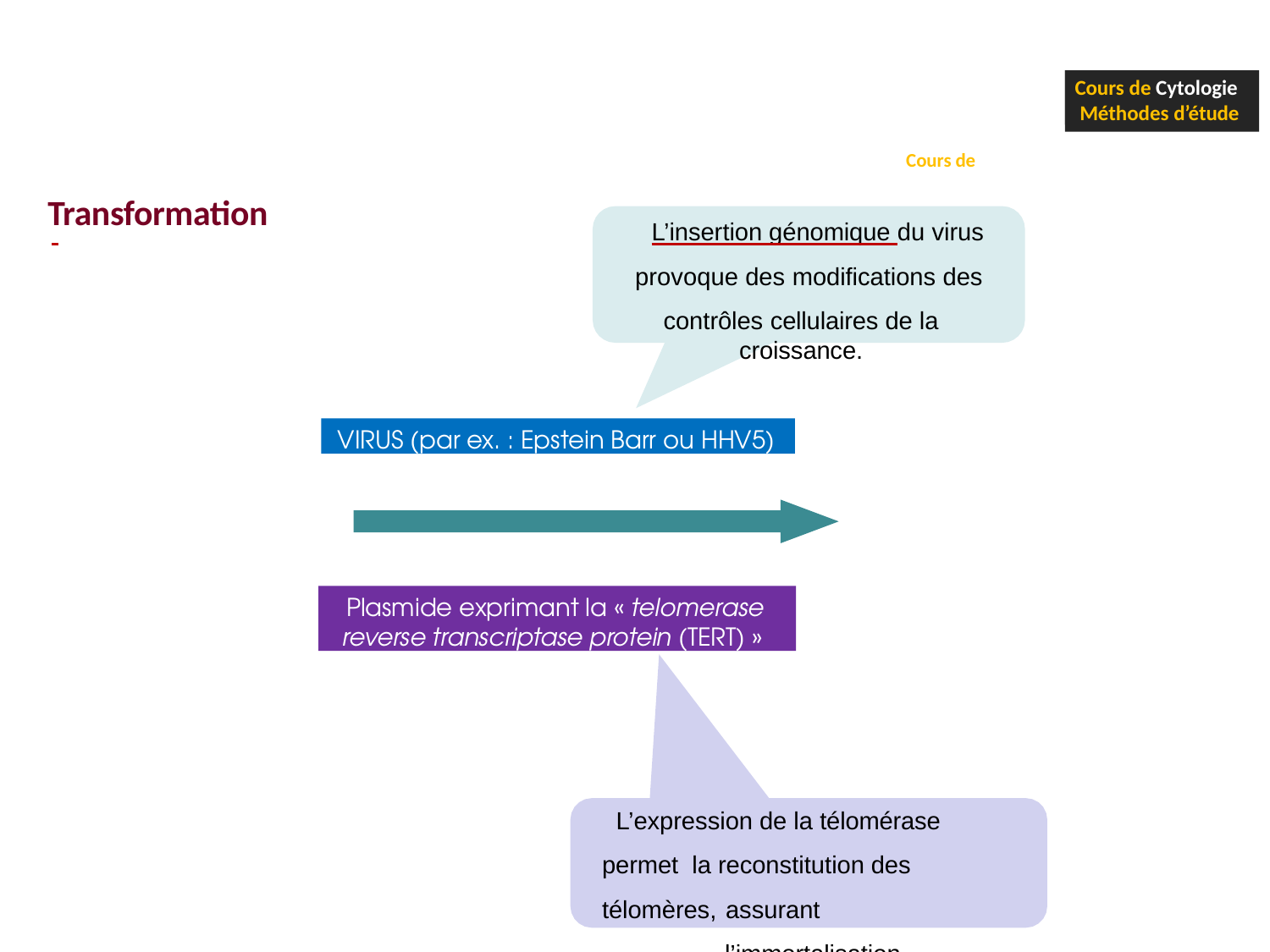

# SEPARATION ET CULTURES CELLULAIRES

Cours de Cytologie  Méthodes d’étude
Cours de Technique de culture cellulaire
Transformation
 	L’insertion génomique du virus
provoque des modifications des
contrôles cellulaires de la croissance.

VIRUS (par ex. : Epstein Barr ou HHV5)

Plasmide exprimant la « telomerase  reverse transcriptase protein (TERT) »

L’expression de la télomérase permet  la reconstitution des télomères, assurant
l’immortalisation.